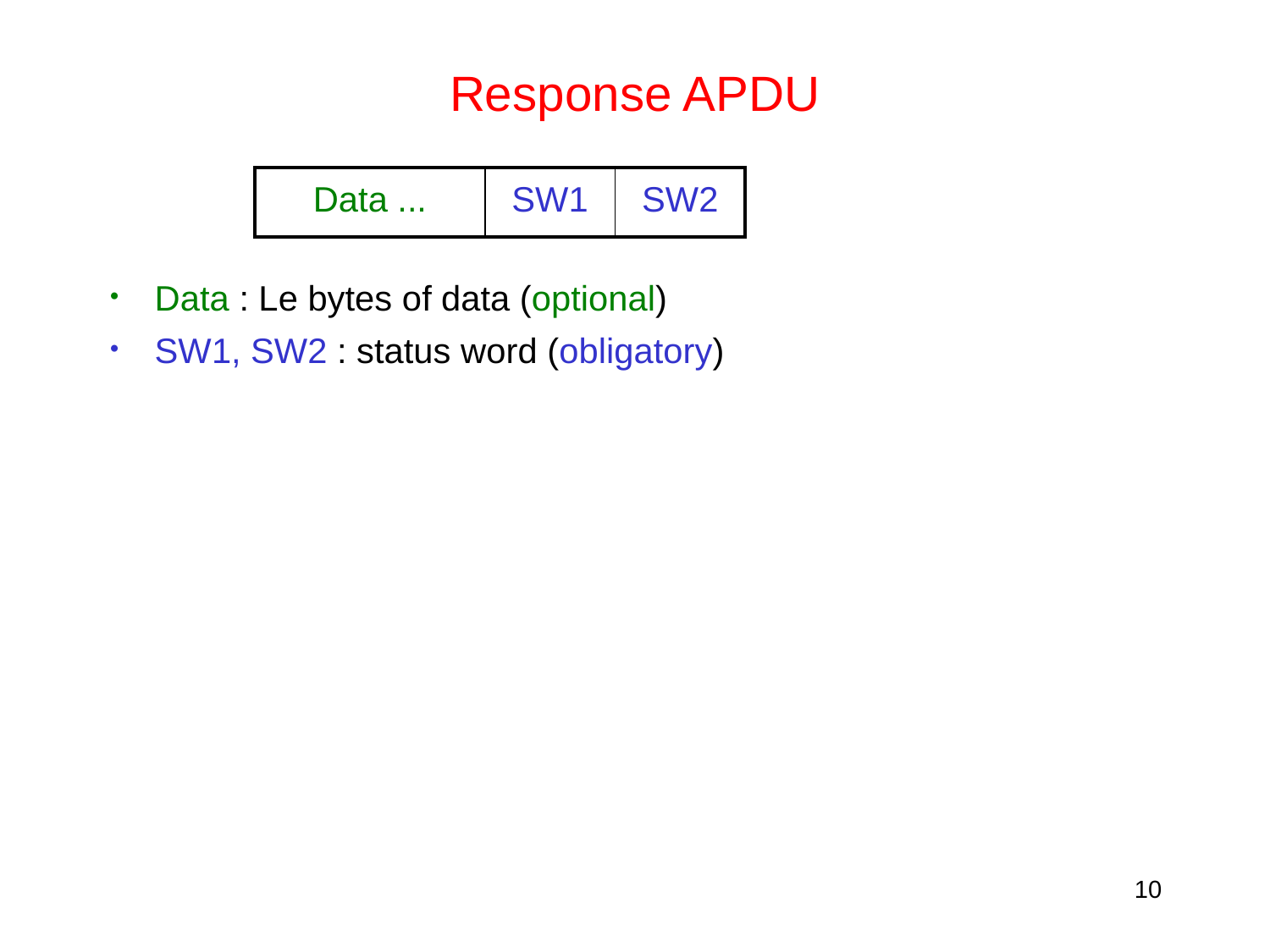

# Response APDU

Data : Le bytes of data (optional)
SW1, SW2 : status word (obligatory)

| Data ... | SW1 | SW2 |
| --- | --- | --- |
10